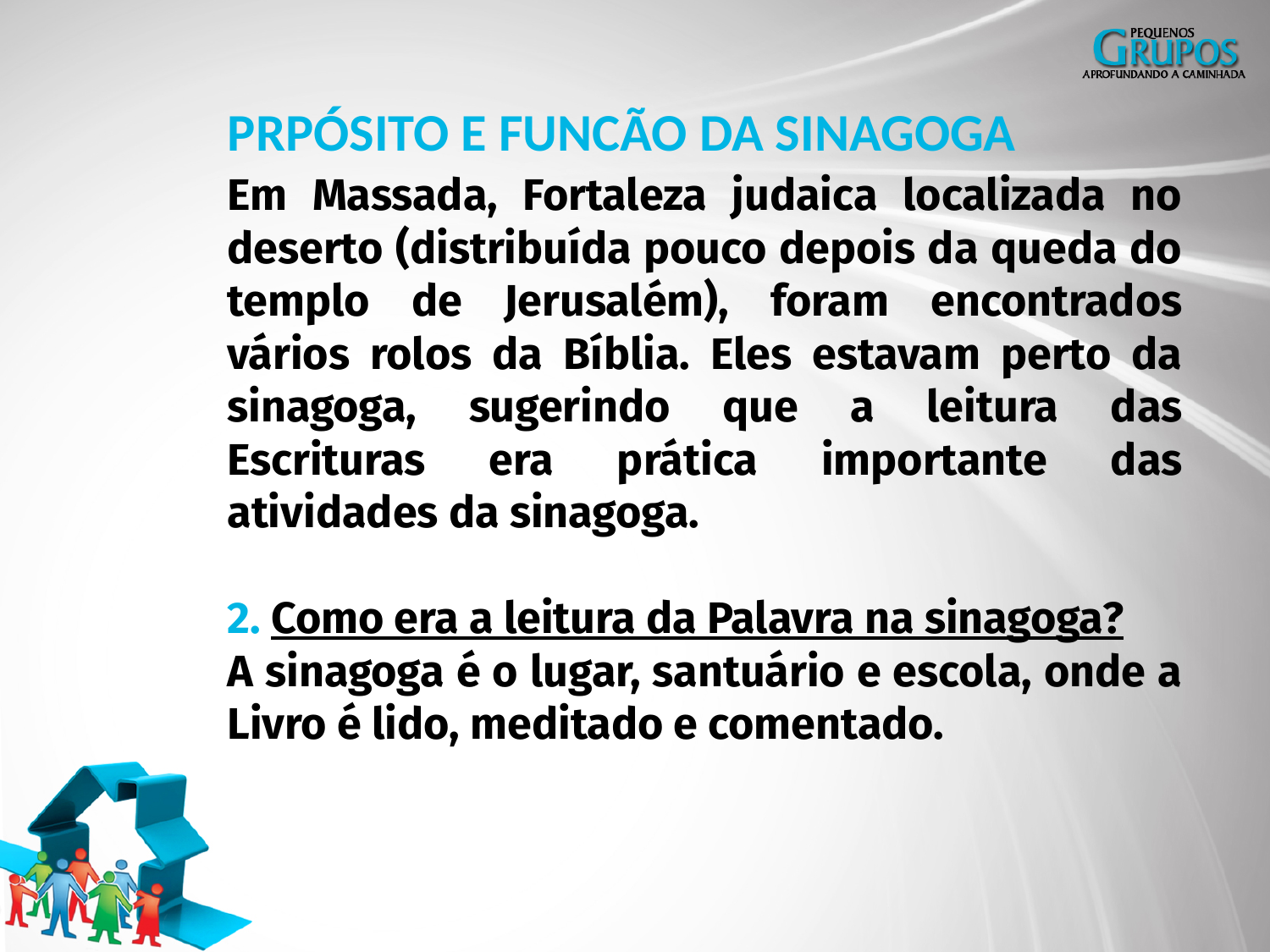

PRPÓSITO E FUNCÃO DA SINAGOGA
Em Massada, Fortaleza judaica localizada no deserto (distribuída pouco depois da queda do templo de Jerusalém), foram encontrados vários rolos da Bíblia. Eles estavam perto da sinagoga, sugerindo que a leitura das Escrituras era prática importante das atividades da sinagoga.

2. Como era a leitura da Palavra na sinagoga?
A sinagoga é o lugar, santuário e escola, onde a Livro é lido, meditado e comentado.